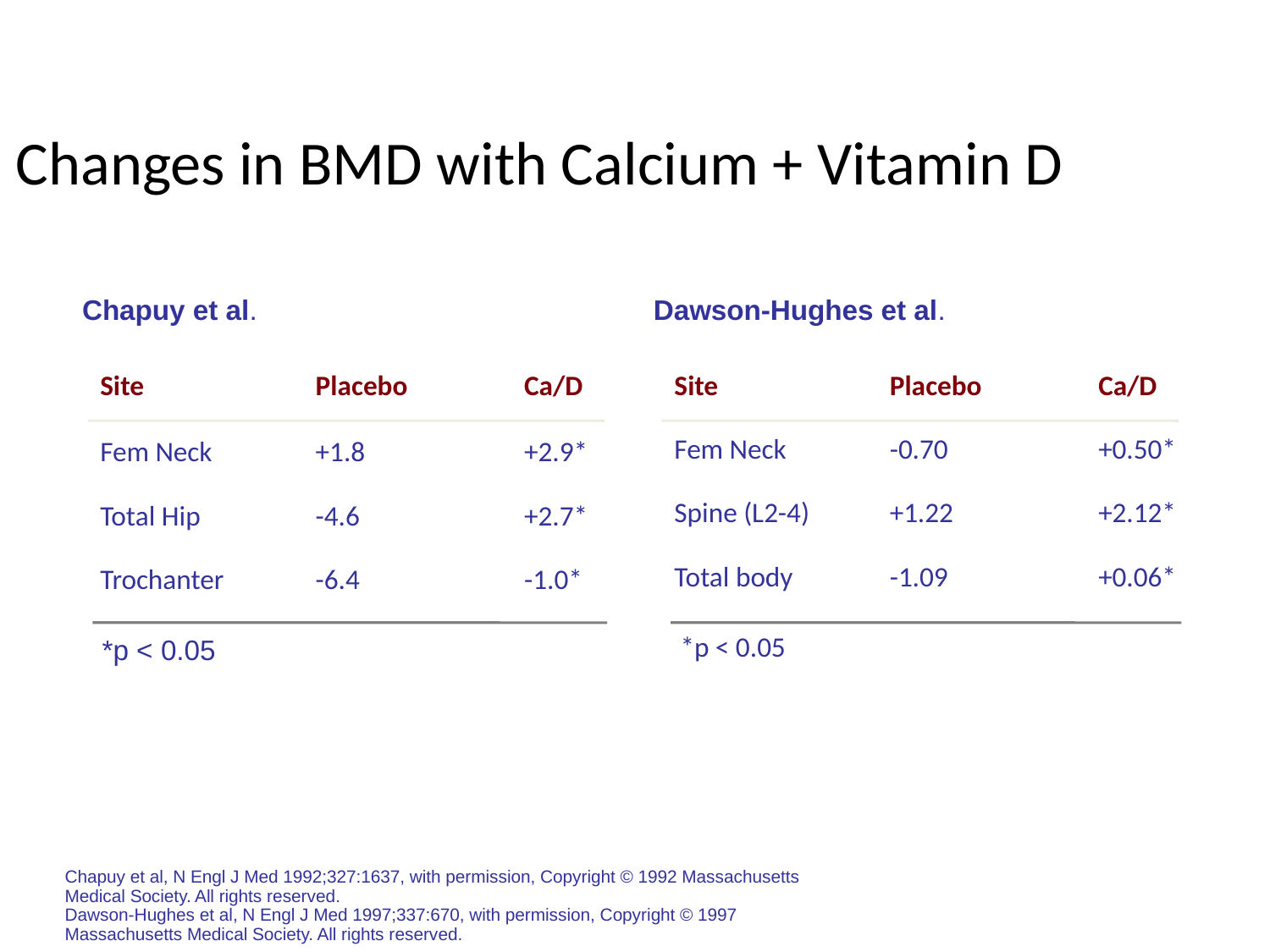

Changes in BMD with Calcium + Vitamin D

Chapuy et al.
Dawson-Hughes et al.
Site
Placebo
Ca/D
Site
Placebo
Ca/D
Fem Neck
-0.70
+0.50*
Fem Neck

+1.8
+2.9*

Spine (L2-4)
+1.22
+2.12*
Total Hip
-4.6
+2.7*
Total body
-1.09
+0.06*
Trochanter
-6.4
-1.0*

*p < 0.05
*p < 0.05

Chapuy et al, N Engl J Med 1992;327:1637, with permission, Copyright © 1992 Massachusetts Medical Society. All rights reserved.
Dawson-Hughes et al, N Engl J Med 1997;337:670, with permission, Copyright © 1997 Massachusetts Medical Society. All rights reserved.